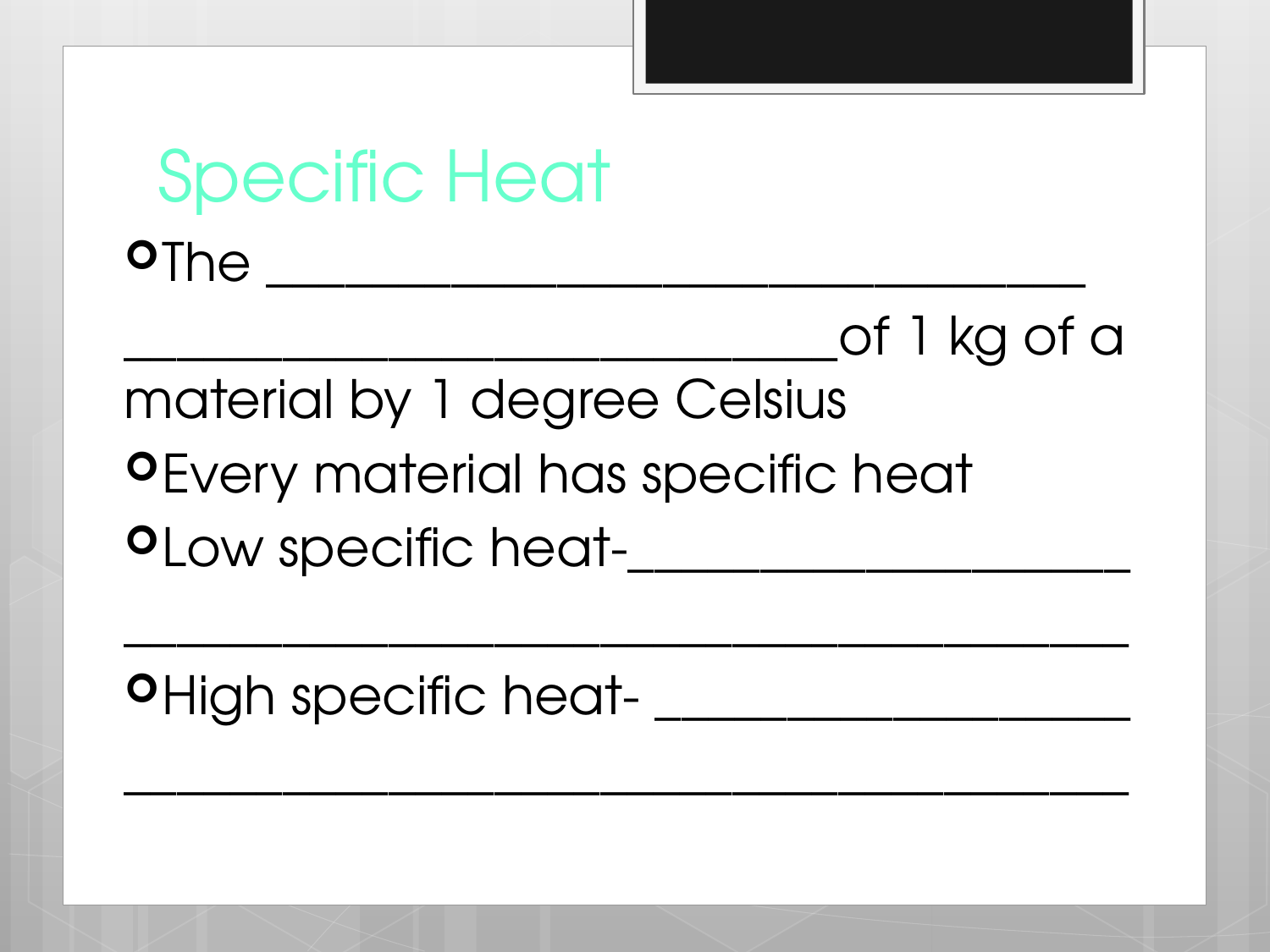

# Specific Heat
The _______________________________
___________________________of 1 kg of a material by 1 degree Celsius
Every material has specific heat
Low specific heat-___________________
______________________________________
High specific heat- __________________
______________________________________